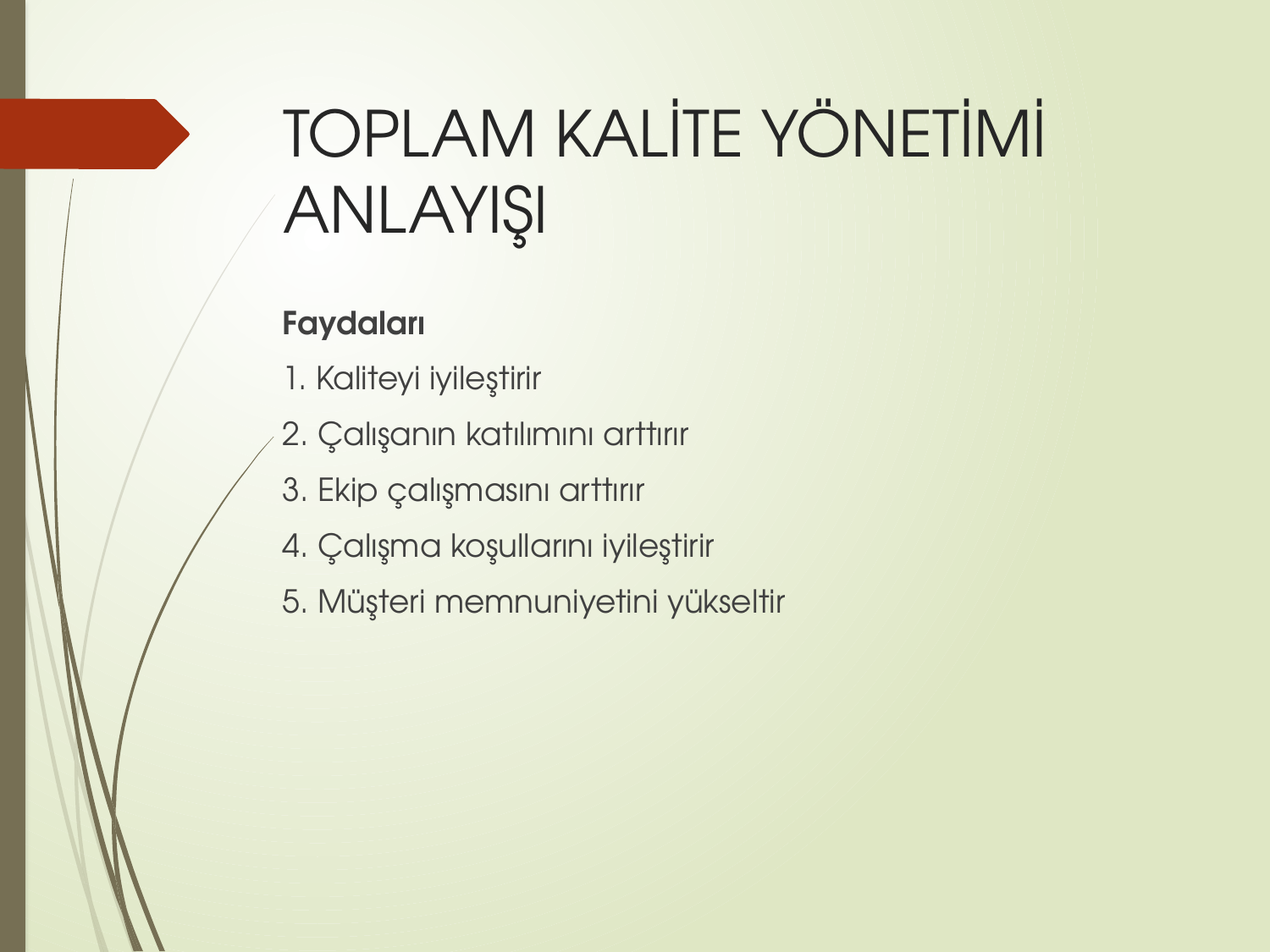

# TOPLAM KALİTE YÖNETİMİ ANLAYIŞI
Faydaları
1. Kaliteyi iyileştirir
2. Çalışanın katılımını arttırır
3. Ekip çalışmasını arttırır
4. Çalışma koşullarını iyileştirir
5. Müşteri memnuniyetini yükseltir